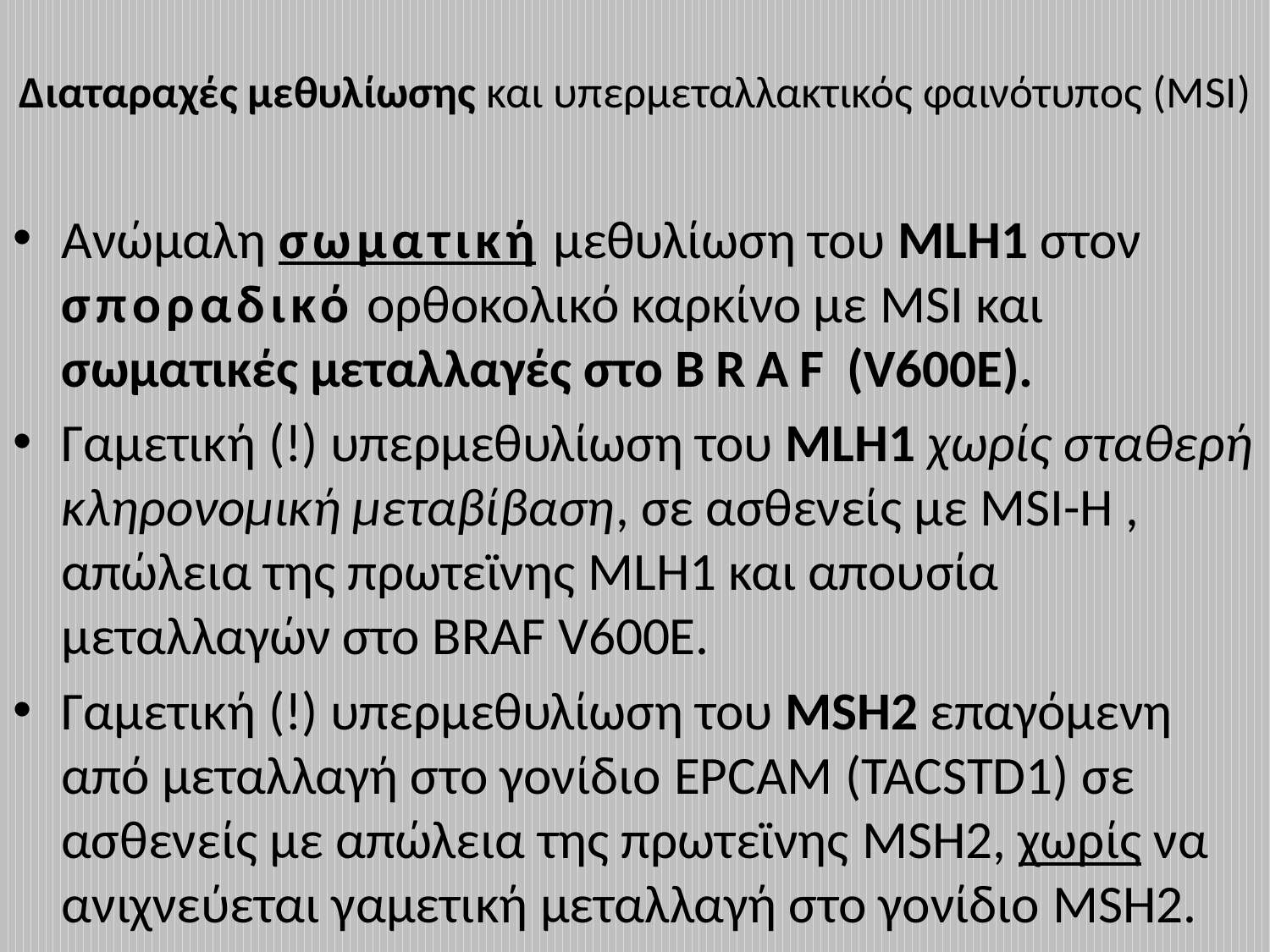

# Διαταραχές μεθυλίωσης και υπερμεταλλακτικός φαινότυπος (ΜSI)
Ανώμαλη σωματική μεθυλίωση του MLH1 στον σποραδικό ορθοκολικό καρκίνο με MSI και σωματικές μεταλλαγές στο BRAF (V600E).
Γαμετική (!) υπερμεθυλίωση του MLH1 χωρίς σταθερή κληρονομική μεταβίβαση, σε ασθενείς με MSI-H , απώλεια της πρωτεϊνης MLH1 και απουσία μεταλλαγών στο BRAF V600E.
Γαμετική (!) υπερμεθυλίωση του MSH2 επαγόμενη από μεταλλαγή στο γονίδιο EPCAM (TACSTD1) σε ασθενείς με απώλεια της πρωτεϊνης MSH2, χωρίς να ανιχνεύεται γαμετική μεταλλαγή στο γονίδιο MSH2.